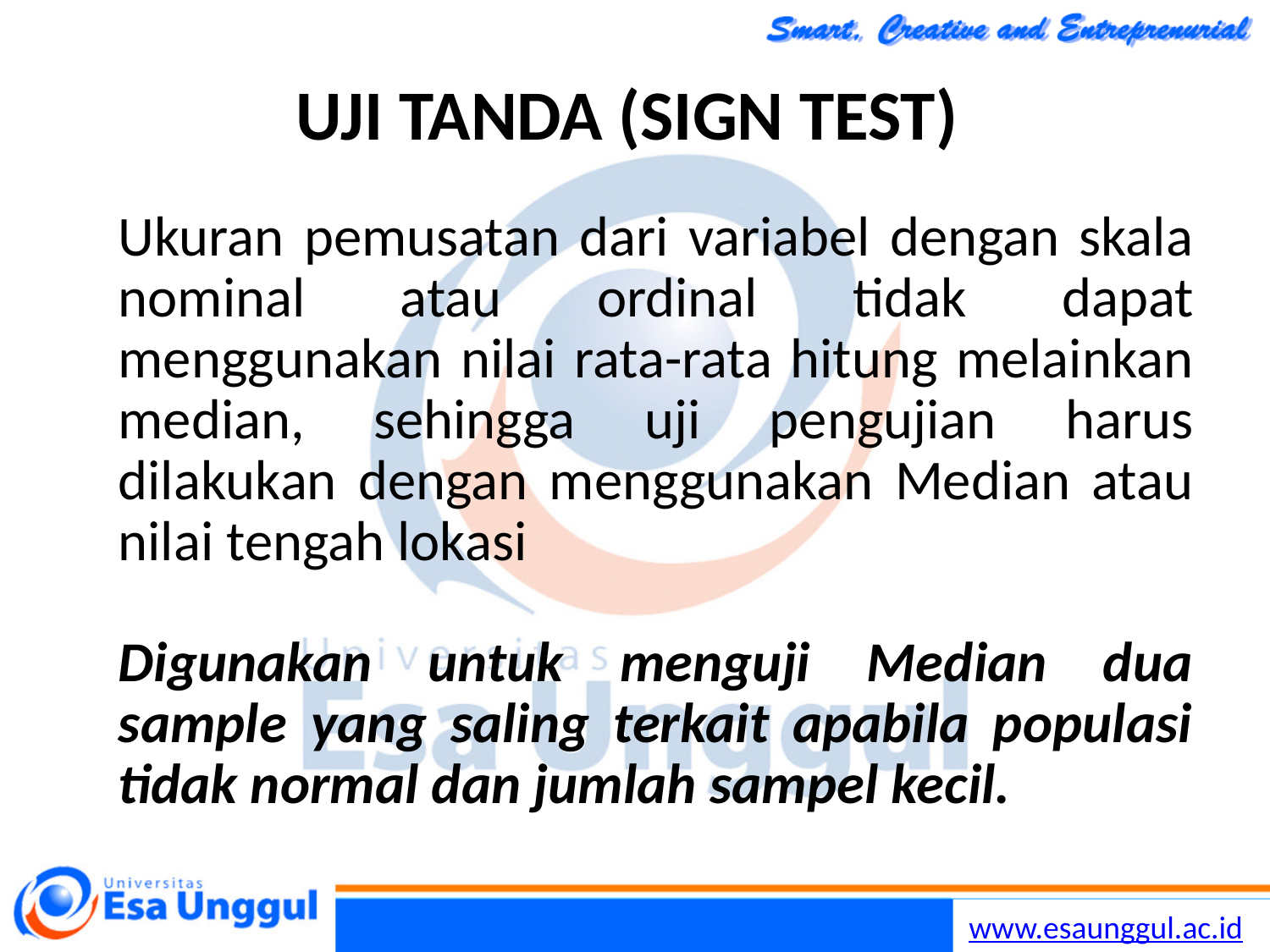

# UJI TANDA (SIGN TEST)
Ukuran pemusatan dari variabel dengan skala nominal atau ordinal tidak dapat menggunakan nilai rata-rata hitung melainkan median, sehingga uji pengujian harus dilakukan dengan menggunakan Median atau nilai tengah lokasi

Digunakan untuk menguji Median dua sample yang saling terkait apabila populasi tidak normal dan jumlah sampel kecil.